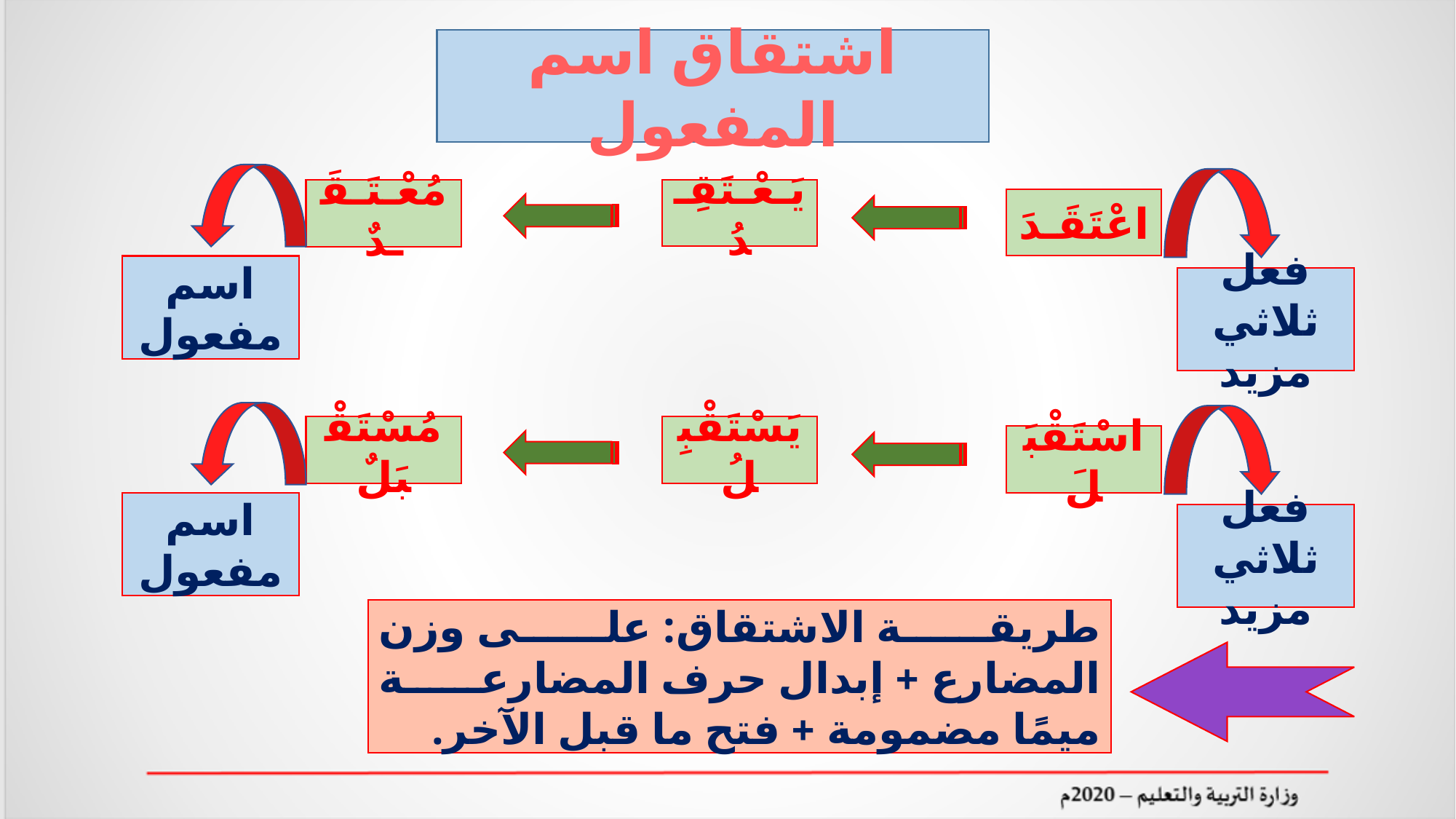

اشتقاق اسم المفعول

يَـعْـتَقِـدُ
مُعْـتَـقَـدٌ
اعْتَقَـدَ

اسم مفعول
فعل ثلاثي مزيد

يَسْتَقْبِلُ
مُسْتَقْبَلٌ
اسْتَقْبَلَ

اسم مفعول
فعل ثلاثي مزيد
طريقة الاشتقاق: على وزن المضارع + إبدال حرف المضارعة ميمًا مضمومة + فتح ما قبل الآخر.